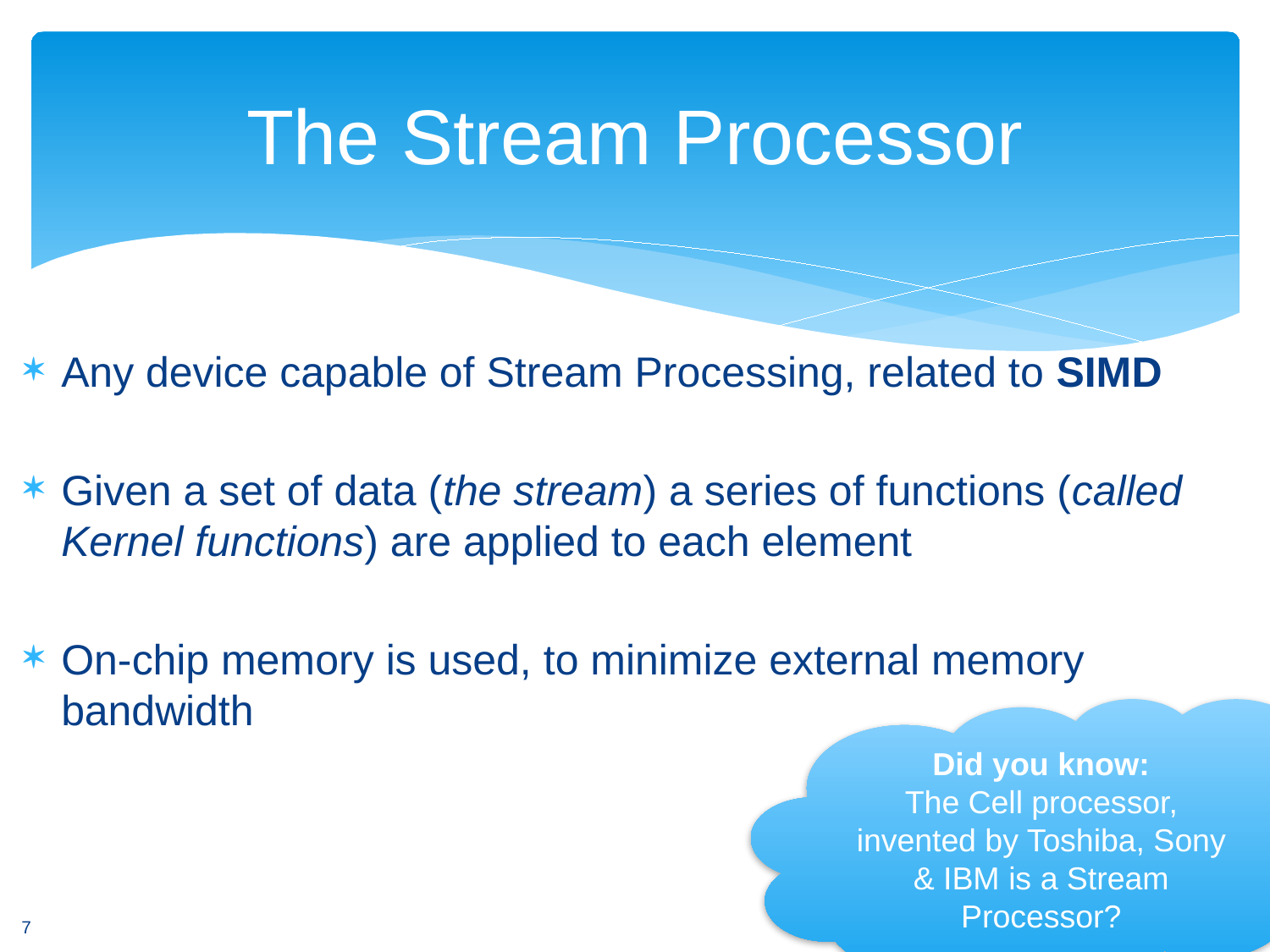

# The Stream Processor
Any device capable of Stream Processing, related to SIMD

Given a set of data (the stream) a series of functions (called Kernel functions) are applied to each element

On-chip memory is used, to minimize external memory bandwidth

Did you know:
The Cell processor, invented by Toshiba, Sony & IBM is a Stream Processor?
7